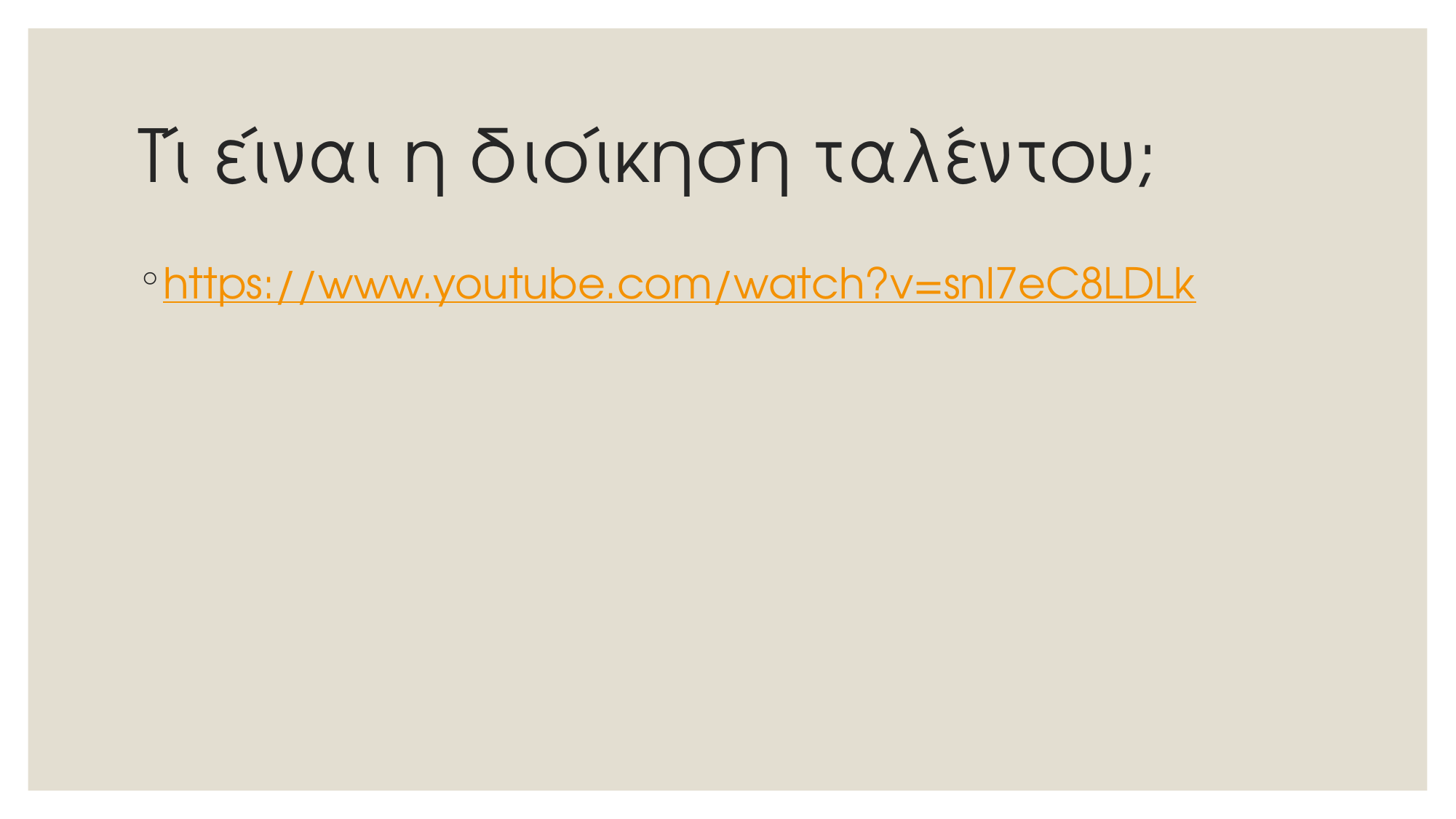

# Τί είναι η διοίκηση ταλέντου;
https://www.youtube.com/watch?v=snl7eC8LDLk